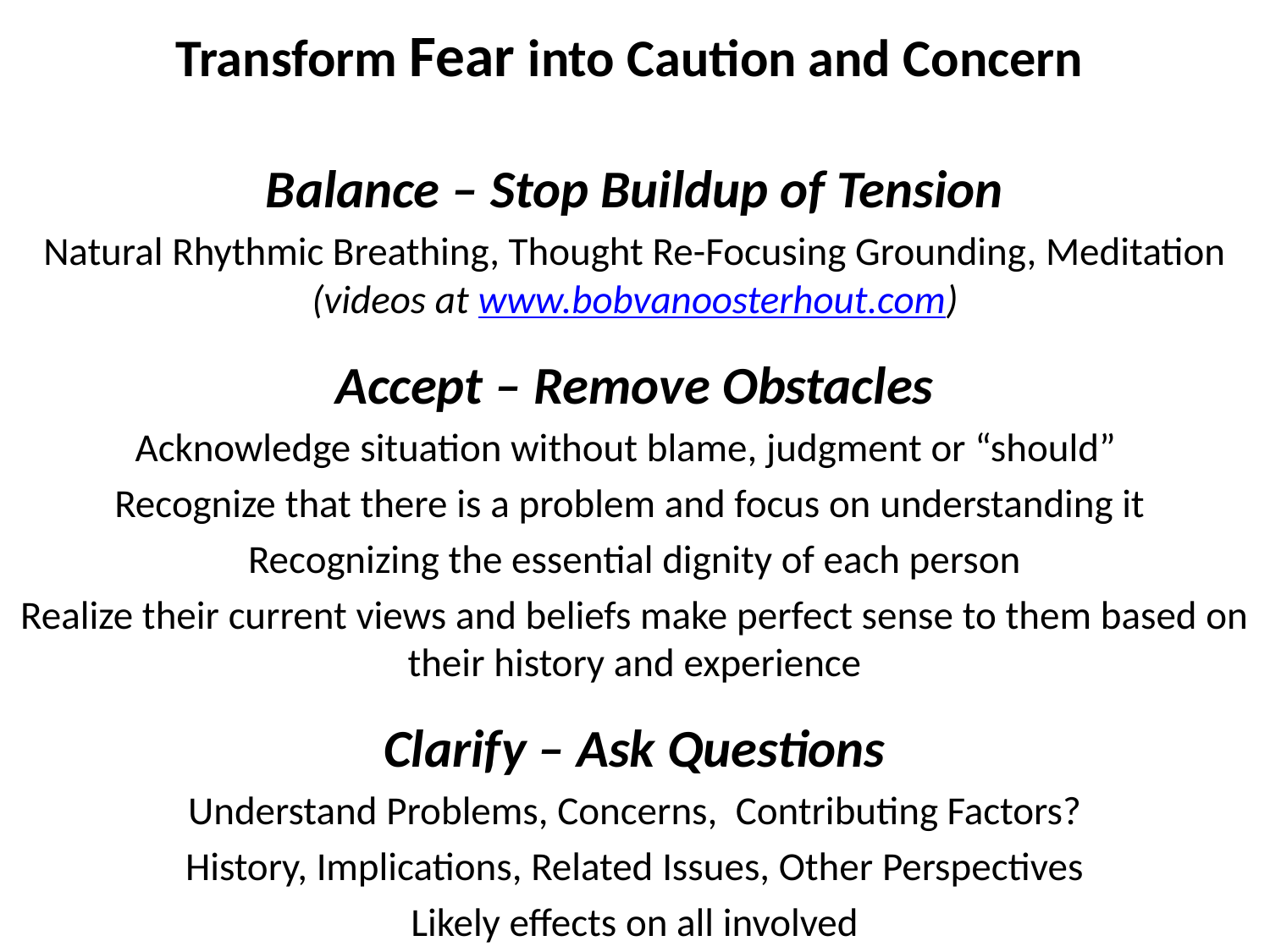

# Transform Fear into Caution and Concern
Balance – Stop Buildup of Tension
Natural Rhythmic Breathing, Thought Re-Focusing Grounding, Meditation (videos at www.bobvanoosterhout.com)

Accept – Remove Obstacles
 Acknowledge situation without blame, judgment or “should”
Recognize that there is a problem and focus on understanding it
Recognizing the essential dignity of each person
Realize their current views and beliefs make perfect sense to them based on their history and experience

Clarify – Ask Questions
Understand Problems, Concerns,  Contributing Factors?
History, Implications, Related Issues, Other Perspectives
Likely effects on all involved